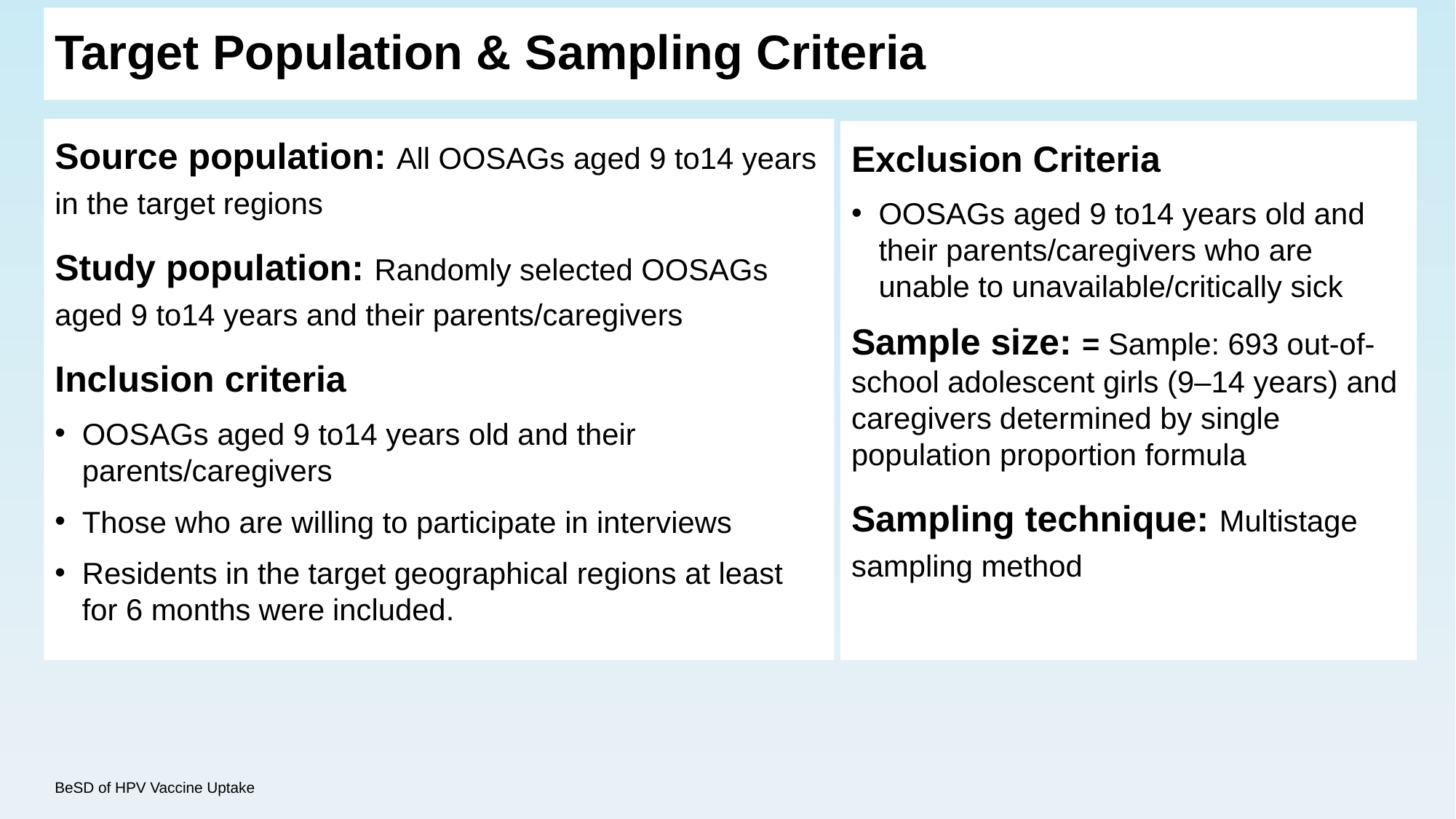

Target Population & Sampling Criteria
Source population: All OOSAGs aged 9 to14 years in the target regions
Study population: Randomly selected OOSAGs aged 9 to14 years and their parents/caregivers
Inclusion criteria
OOSAGs aged 9 to14 years old and their parents/caregivers
Those who are willing to participate in interviews
Residents in the target geographical regions at least for 6 months were included.
Exclusion Criteria
OOSAGs aged 9 to14 years old and their parents/caregivers who are unable to unavailable/critically sick
Sample size: = Sample: 693 out-of-school adolescent girls (9–14 years) and caregivers determined by single population proportion formula
Sampling technique: Multistage sampling method

11
BeSD of HPV Vaccine Uptake